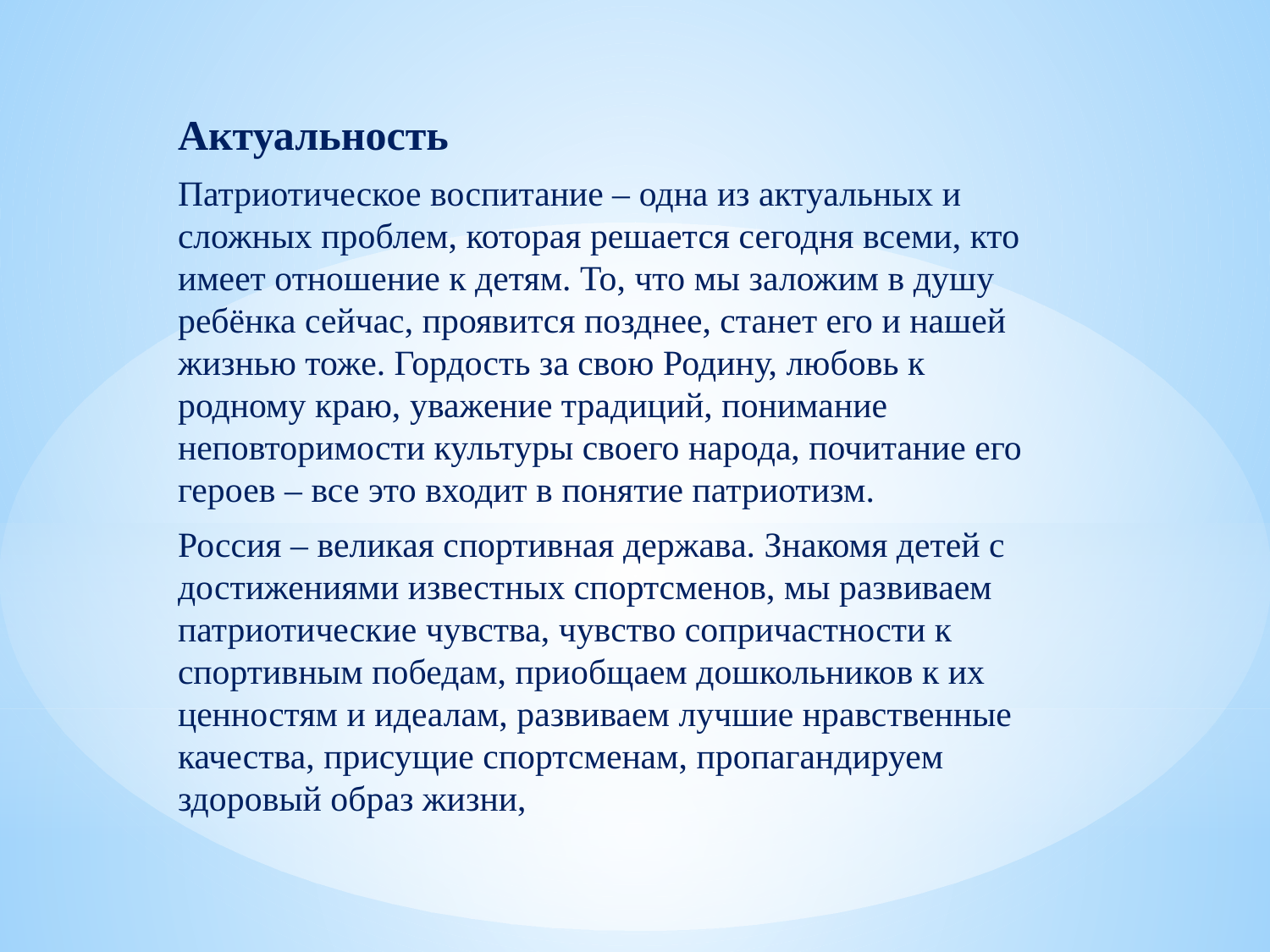

Актуальность
Патриотическое воспитание – одна из актуальных и сложных проблем, которая решается сегодня всеми, кто имеет отношение к детям. То, что мы заложим в душу ребёнка сейчас, проявится позднее, станет его и нашей жизнью тоже. Гордость за свою Родину, любовь к родному краю, уважение традиций, понимание неповторимости культуры своего народа, почитание его героев – все это входит в понятие патриотизм.
Россия – великая спортивная держава. Знакомя детей с достижениями известных спортсменов, мы развиваем патриотические чувства, чувство сопричастности к спортивным победам, приобщаем дошкольников к их ценностям и идеалам, развиваем лучшие нравственные качества, присущие спортсменам, пропагандируем здоровый образ жизни,
#